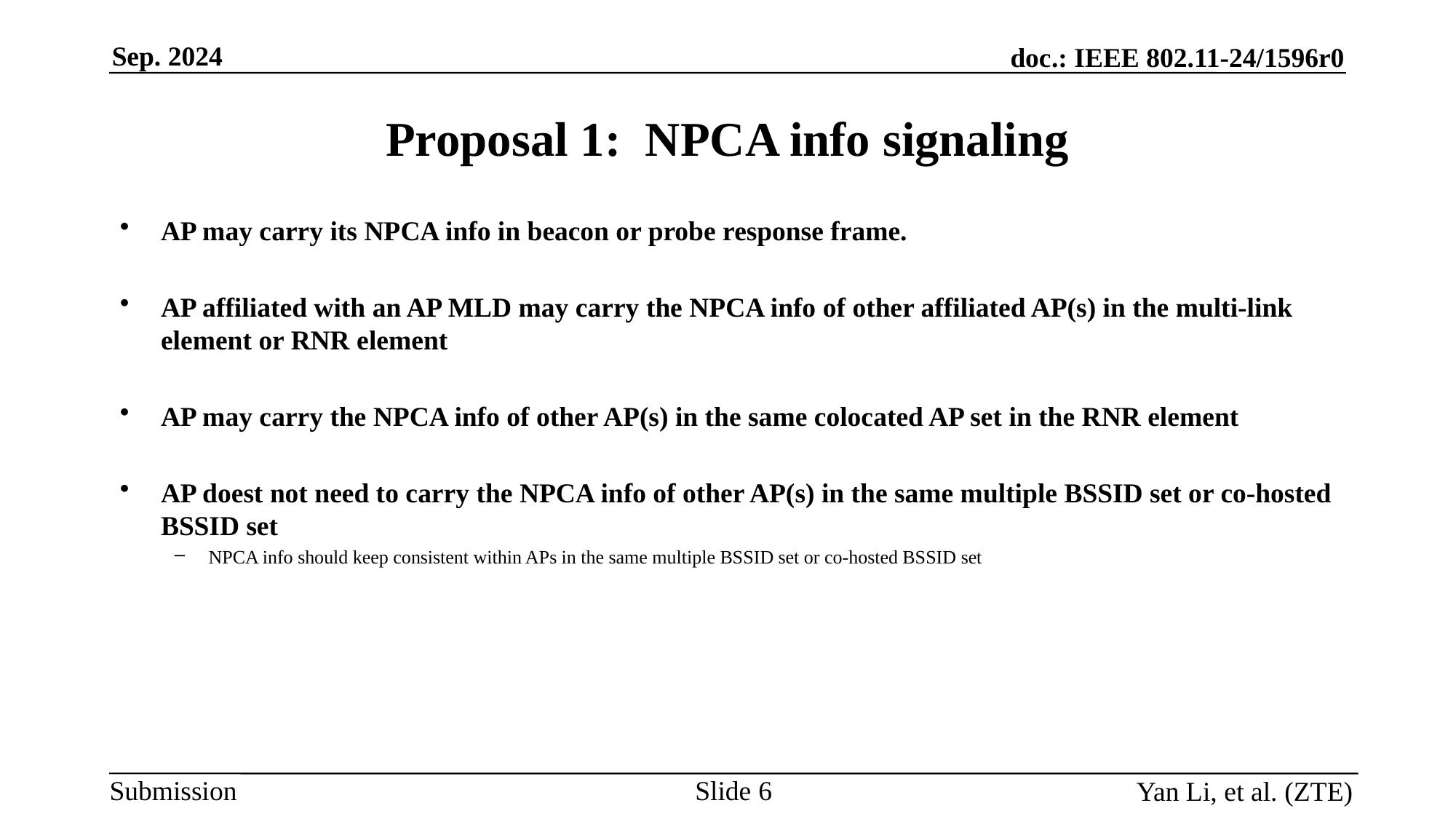

Proposal 1:  NPCA info signaling
AP may carry its NPCA info in beacon or probe response frame.

AP affiliated with an AP MLD may carry the NPCA info of other affiliated AP(s) in the multi-link element or RNR element

AP may carry the NPCA info of other AP(s) in the same colocated AP set in the RNR element

AP doest not need to carry the NPCA info of other AP(s) in the same multiple BSSID set or co-hosted BSSID set
NPCA info should keep consistent within APs in the same multiple BSSID set or co-hosted BSSID set
Slide 6
Yan Li, et al. (ZTE)